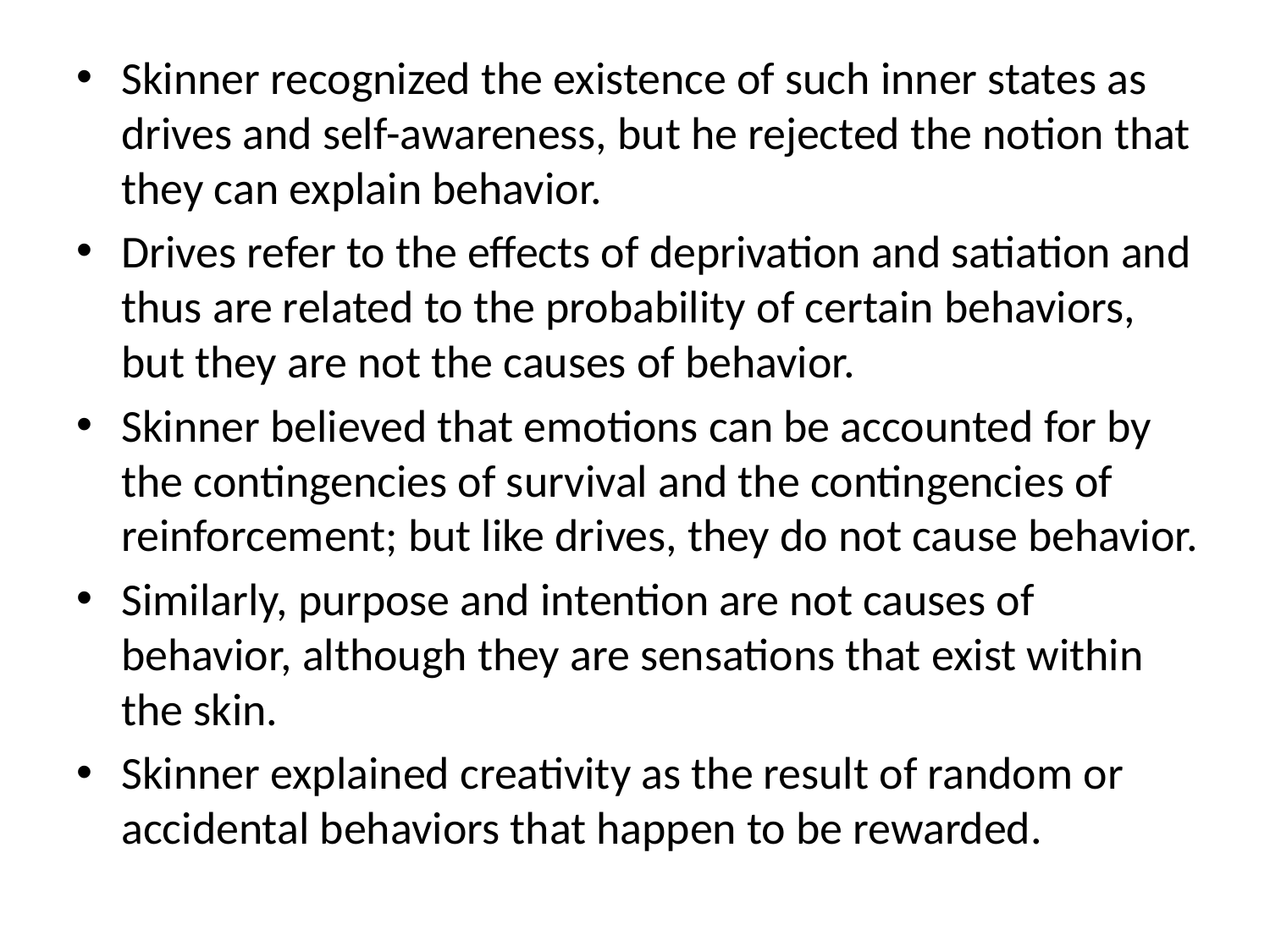

Skinner recognized the existence of such inner states as drives and self-awareness, but he rejected the notion that they can explain behavior.
Drives refer to the effects of deprivation and satiation and thus are related to the probability of certain behaviors, but they are not the causes of behavior.
Skinner believed that emotions can be accounted for by the contingencies of survival and the contingencies of reinforcement; but like drives, they do not cause behavior.
Similarly, purpose and intention are not causes of behavior, although they are sensations that exist within the skin.
Skinner explained creativity as the result of random or accidental behaviors that happen to be rewarded.